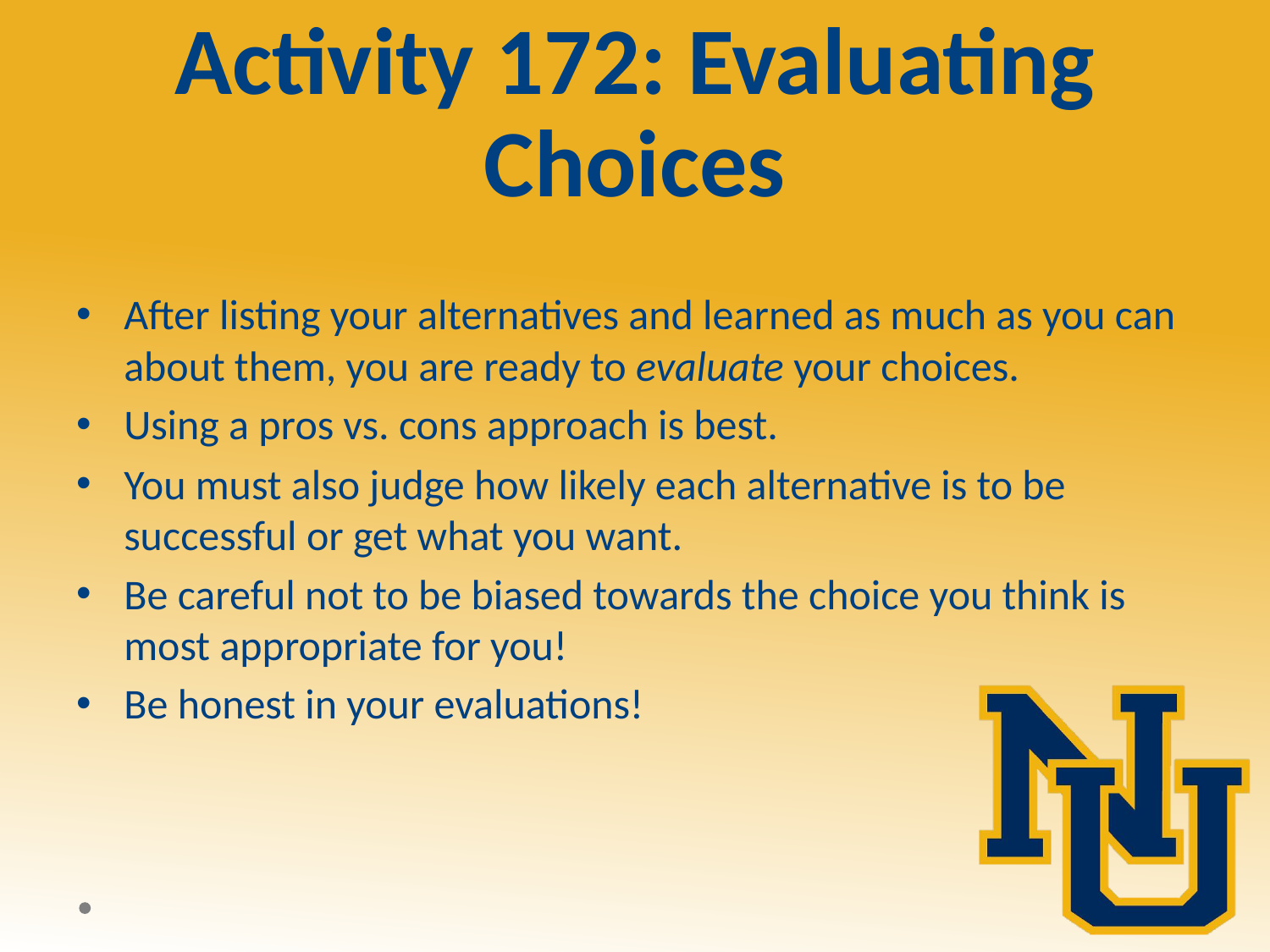

# Activity 172: Evaluating Choices

After listing your alternatives and learned as much as you can about them, you are ready to evaluate your choices.
Using a pros vs. cons approach is best.
You must also judge how likely each alternative is to be successful or get what you want.
Be careful not to be biased towards the choice you think is most appropriate for you!
Be honest in your evaluations!